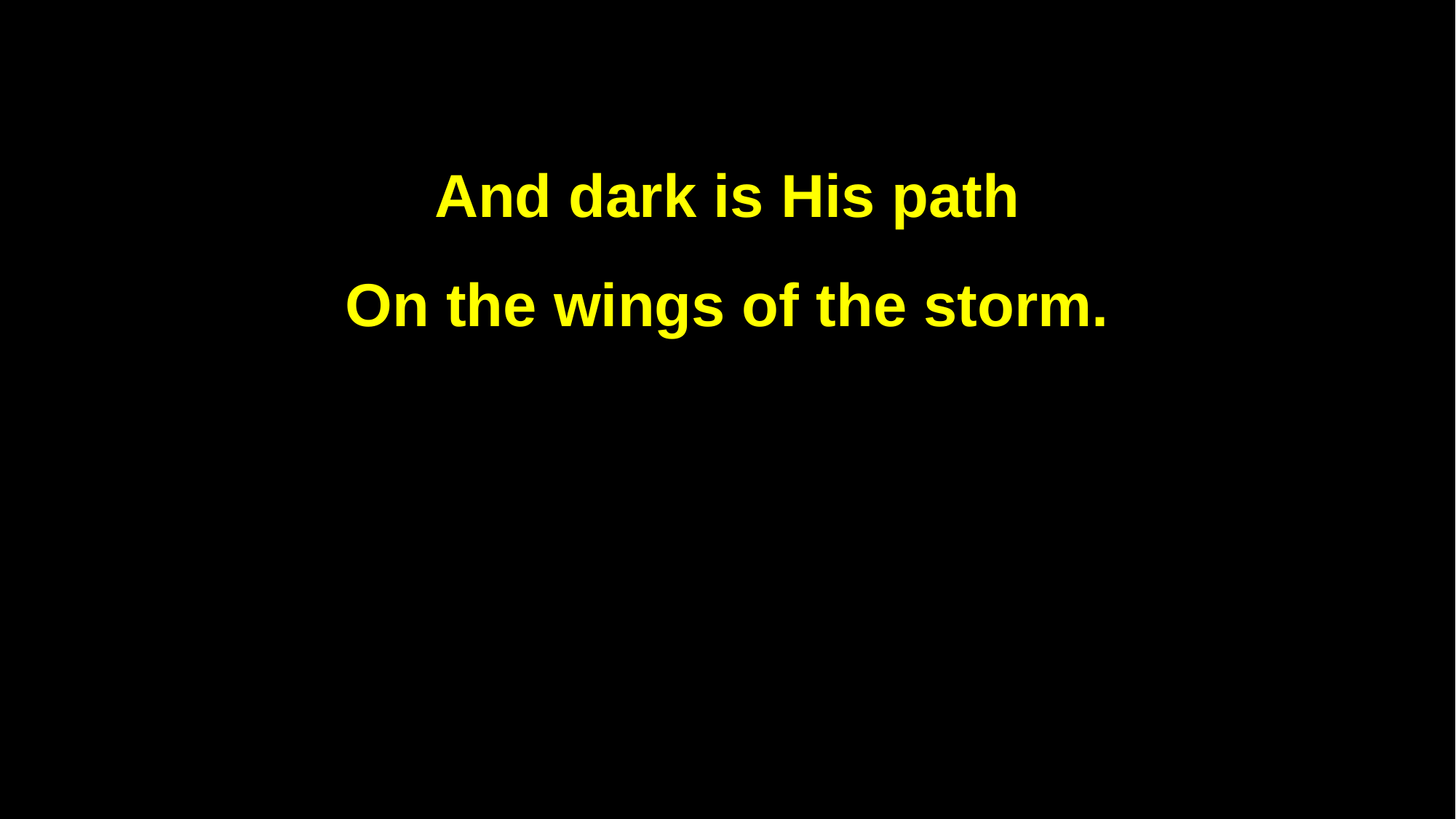

And dark is His path
On the wings of the storm.